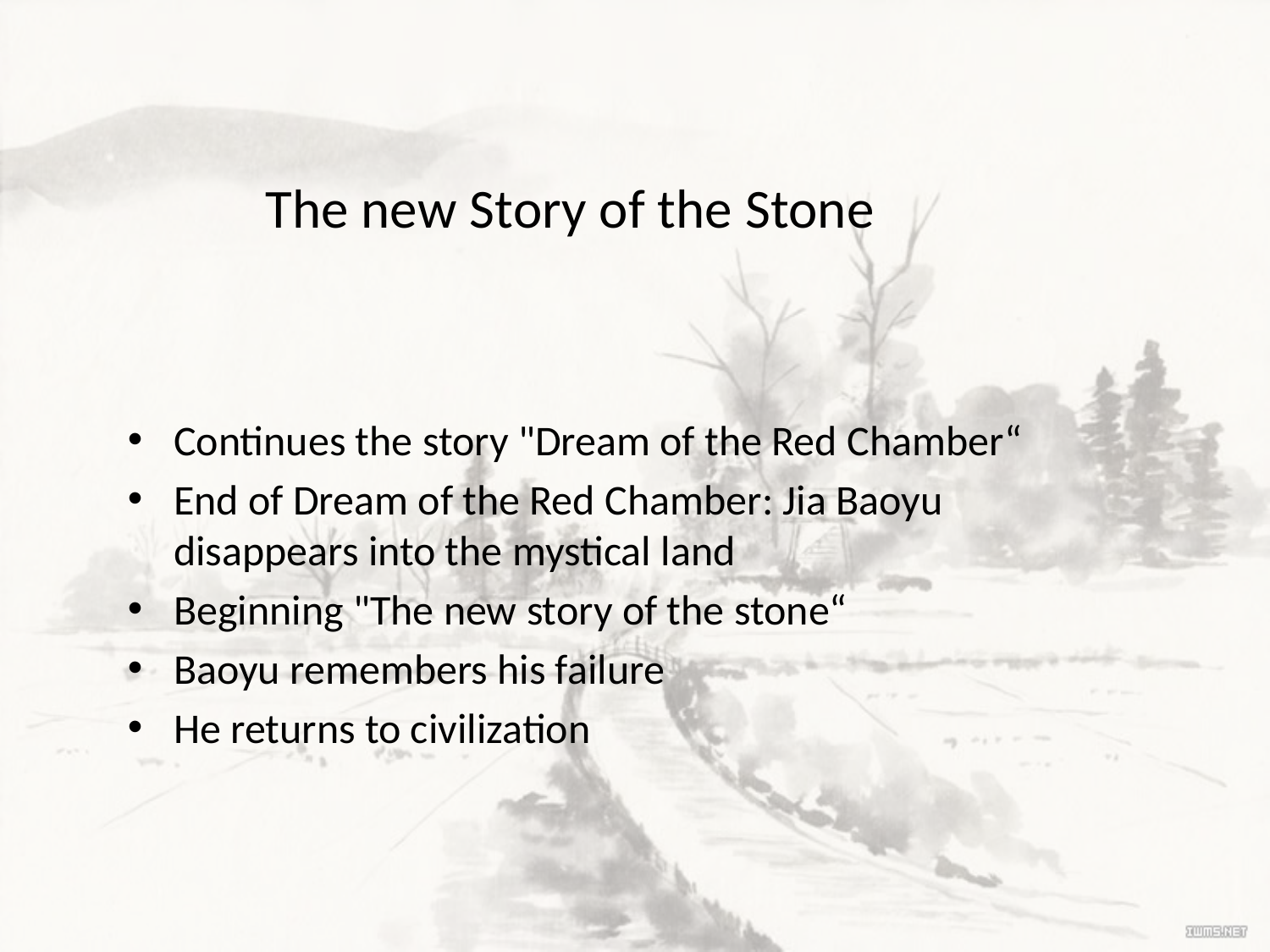

# The new Story of the Stone
Continues the story "Dream of the Red Chamber“
End of Dream of the Red Chamber: Jia Baoyu disappears into the mystical land
Beginning "The new story of the stone“
Baoyu remembers his failure
He returns to civilization